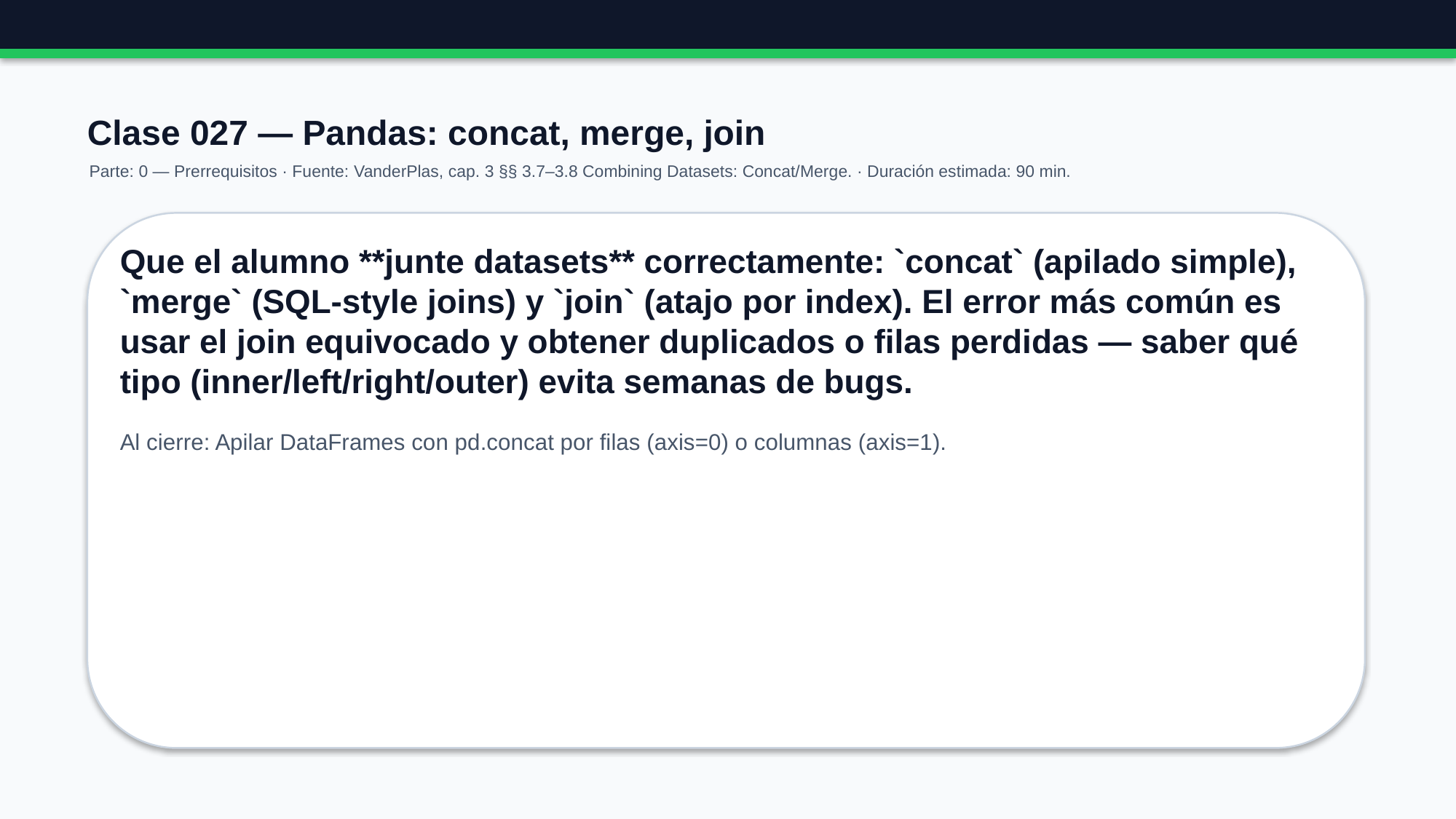

Clase 027 — Pandas: concat, merge, join
Parte: 0 — Prerrequisitos · Fuente: VanderPlas, cap. 3 §§ 3.7–3.8 Combining Datasets: Concat/Merge. · Duración estimada: 90 min.

Que el alumno **junte datasets** correctamente: `concat` (apilado simple), `merge` (SQL-style joins) y `join` (atajo por index). El error más común es usar el join equivocado y obtener duplicados o filas perdidas — saber qué tipo (inner/left/right/outer) evita semanas de bugs.
Al cierre: Apilar DataFrames con pd.concat por filas (axis=0) o columnas (axis=1).